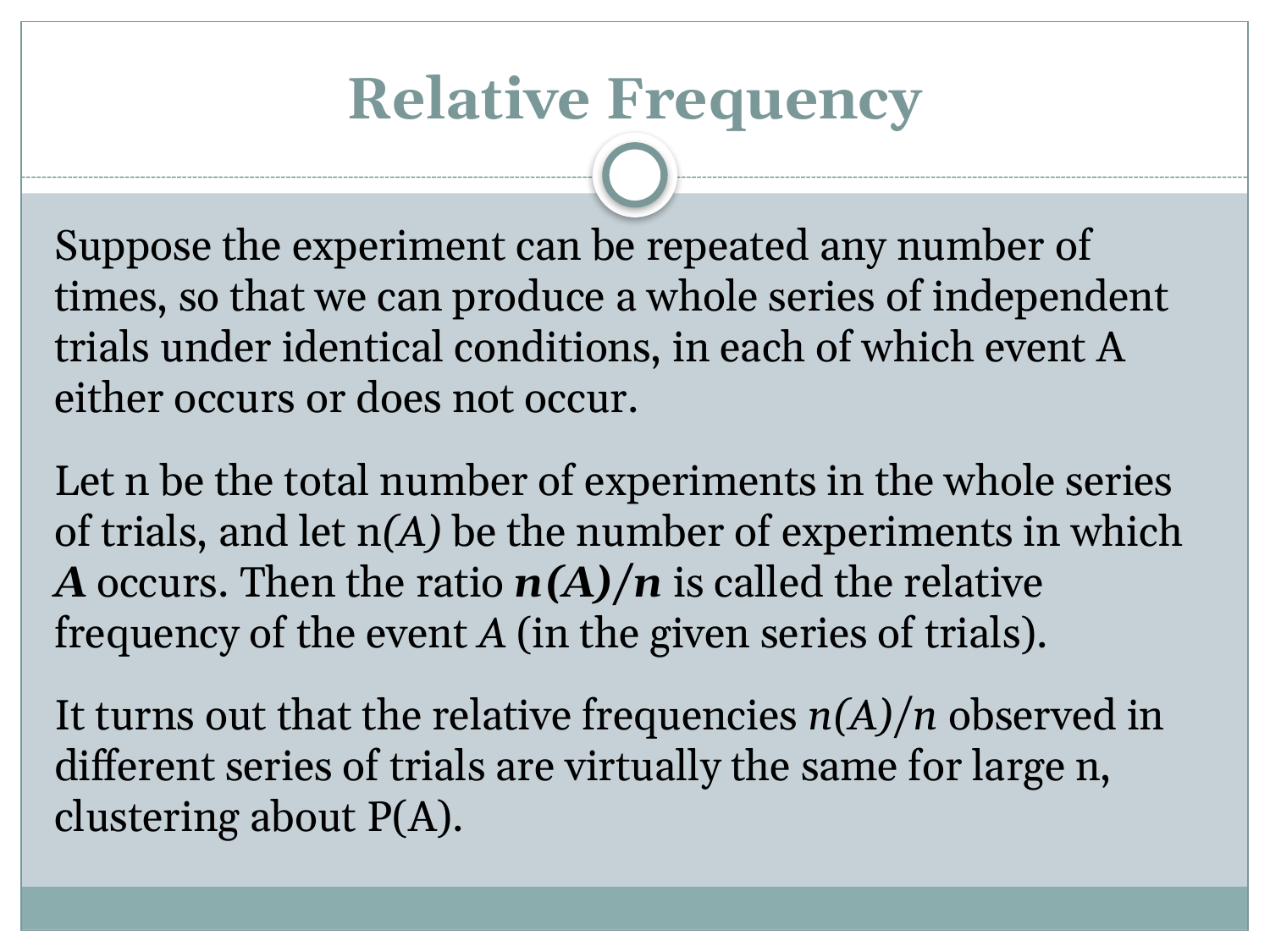

# Relative Frequency
Suppose the experiment can be repeated any number of times, so that we can produce a whole series of independent trials under identical conditions, in each of which event A either occurs or does not occur.
Let n be the total number of experiments in the whole series of trials, and let n(A) be the number of experiments in which A occurs. Then the ratio n(A)/n is called the relative frequency of the event A (in the given series of trials).
It turns out that the relative frequencies n(A)/n observed in different series of trials are virtually the same for large n, clustering about P(A).